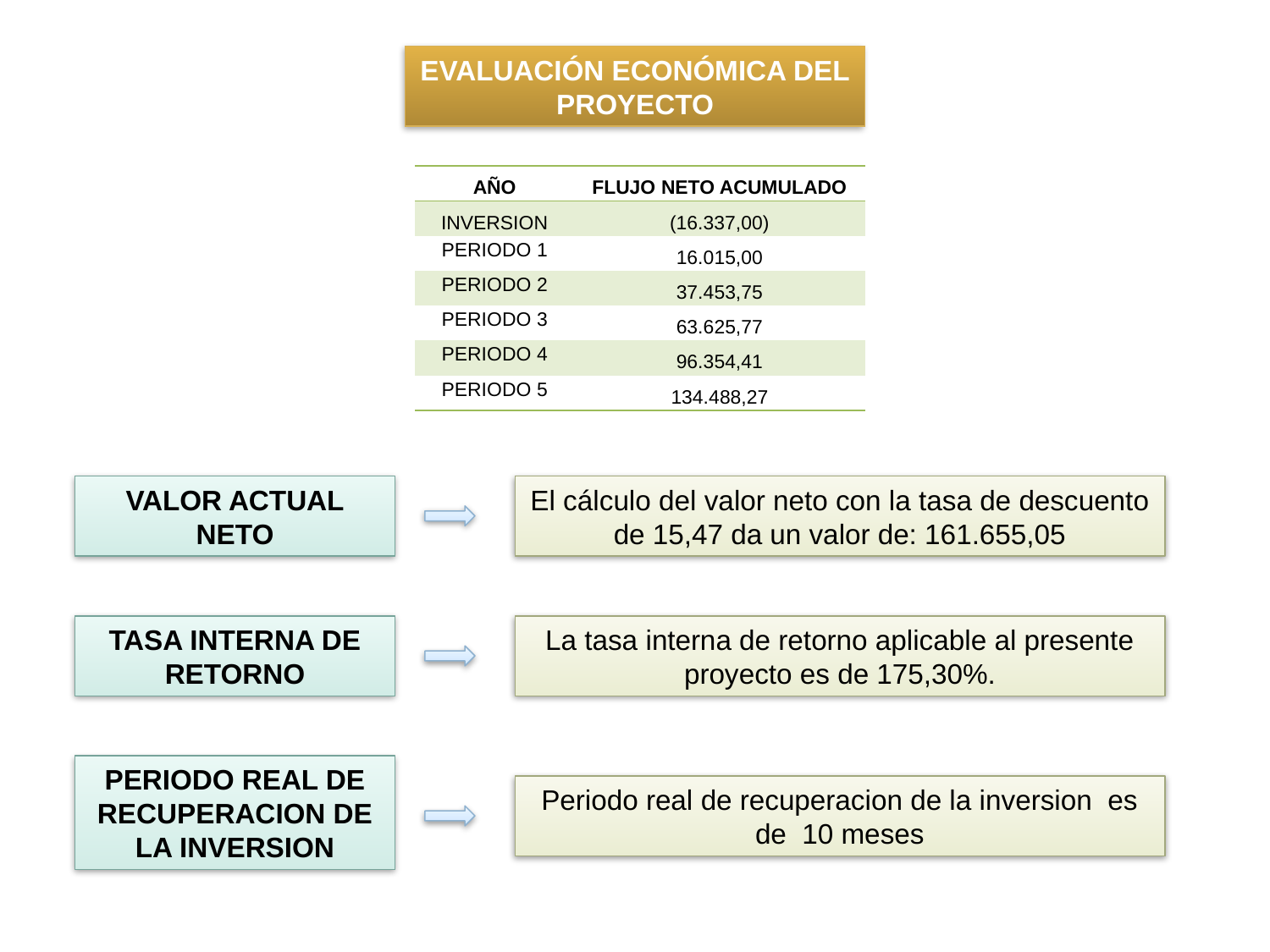

EVALUACIÓN ECONÓMICA DEL PROYECTO
| AÑO | FLUJO NETO ACUMULADO |
| --- | --- |
| INVERSION | (16.337,00) |
| PERIODO 1 | 16.015,00 |
| PERIODO 2 | 37.453,75 |
| PERIODO 3 | 63.625,77 |
| PERIODO 4 | 96.354,41 |
| PERIODO 5 | 134.488,27 |
VALOR ACTUAL NETO
El cálculo del valor neto con la tasa de descuento de 15,47 da un valor de: 161.655,05

TASA INTERNA DE RETORNO
La tasa interna de retorno aplicable al presente proyecto es de 175,30%.

PERIODO REAL DE RECUPERACION DE LA INVERSION
Periodo real de recuperacion de la inversion  es de  10 meses